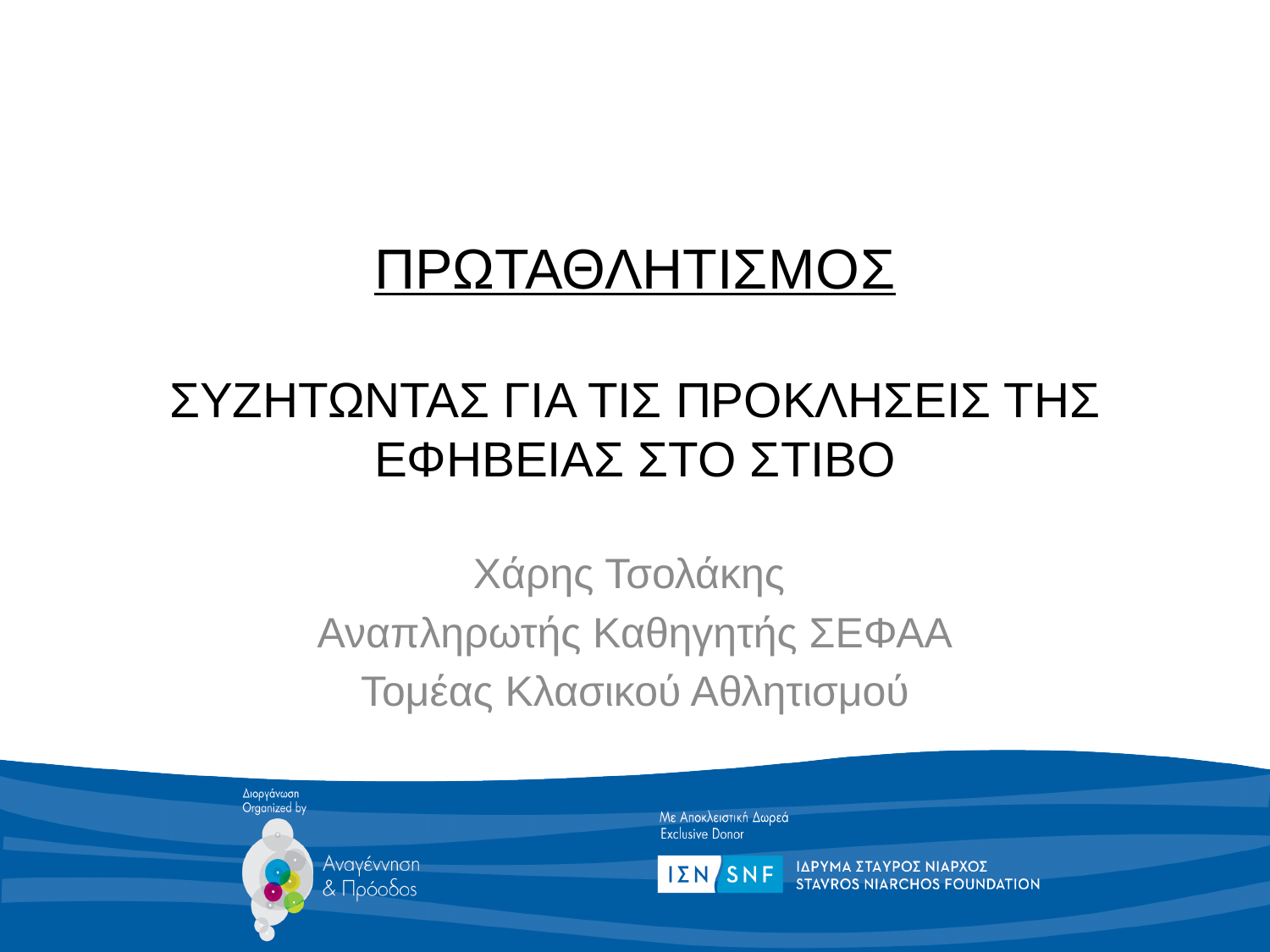

# ΠΡΩΤΑΘΛΗΤΙΣΜOΣ ΣΥΖΗΤΩΝΤΑΣ ΓΙΑ ΤΙΣ ΠΡΟΚΛΗΣΕΙΣ ΤΗΣ ΕΦΗΒΕΙΑΣ ΣΤΟ ΣΤΙΒΟ
Χάρης Τσολάκης
Αναπληρωτής Καθηγητής ΣΕΦΑΑ
Τομέας Κλασικού Αθλητισμού